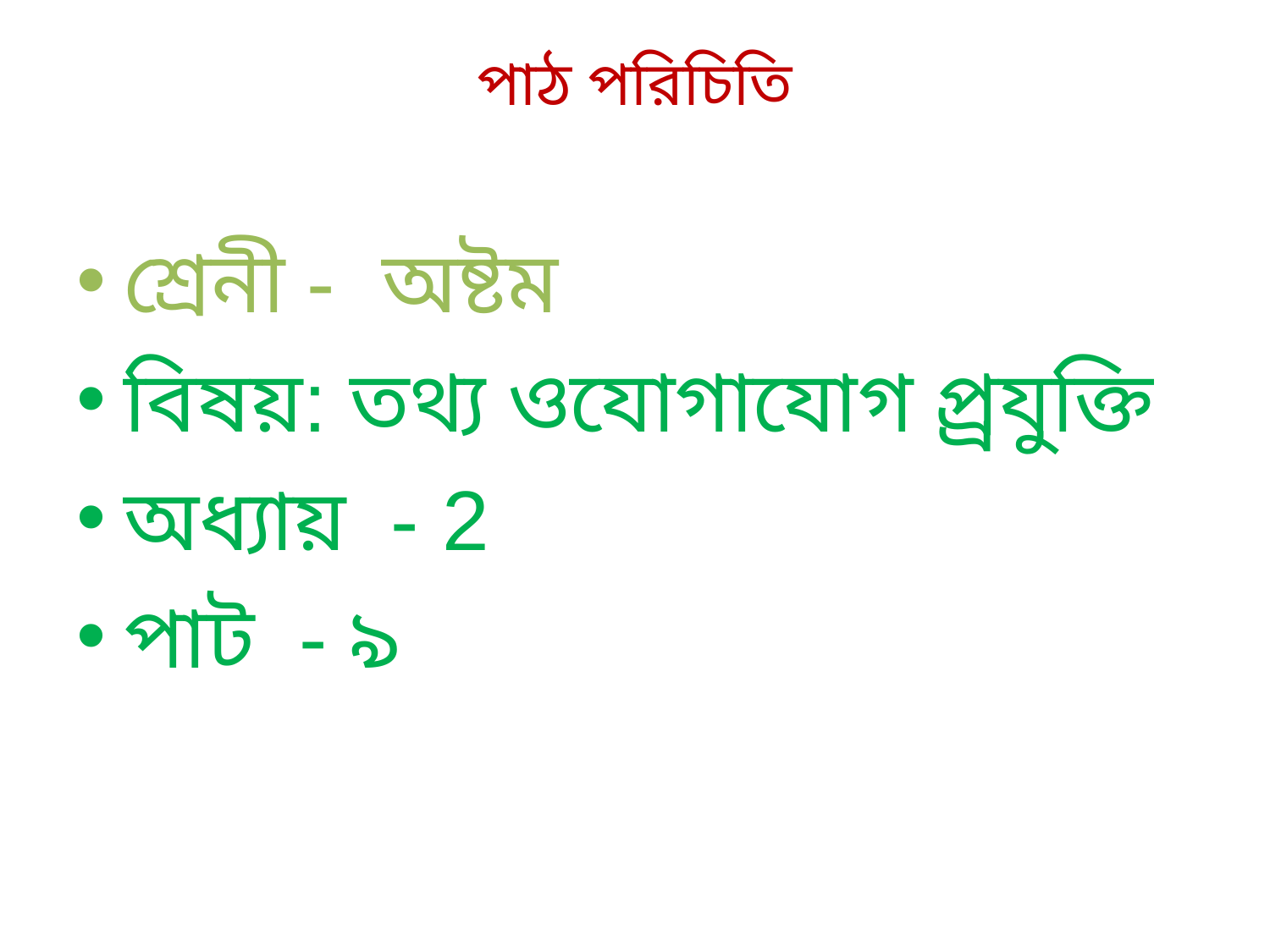

# পাঠ পরিচিতি
শ্রেনী -  অষ্টম
বিষয়: তথ্য ওযোগাযোগ প্র্রযুক্তি
অধ্যায়  - 2
পাট  - ৯